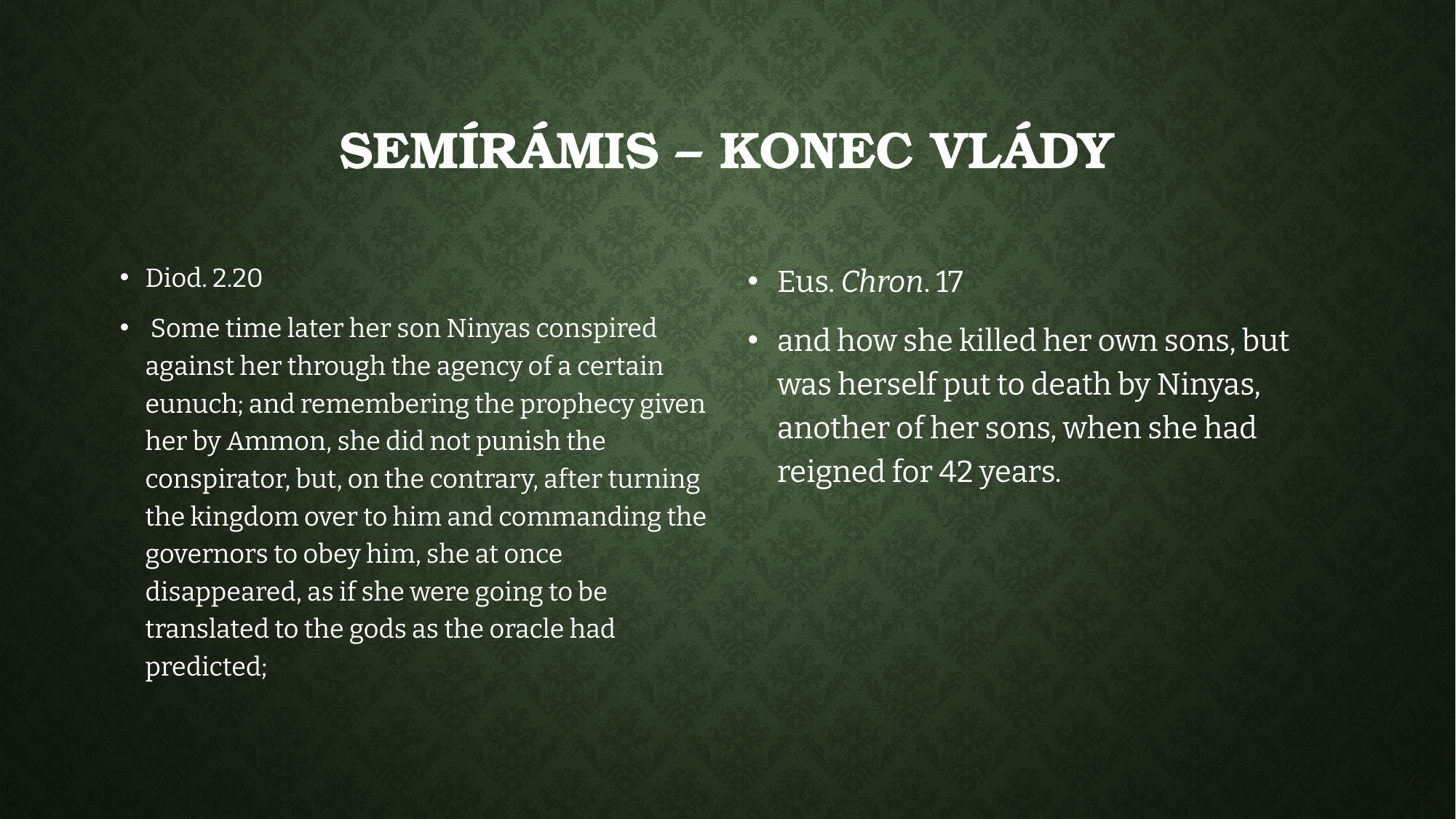

# Semírámis – konec vlády
Diod. 2.20
 Some time later her son Ninyas conspired against her through the agency of a certain eunuch; and remembering the prophecy given her by Ammon,​ she did not punish the conspirator, but, on the contrary, after turning the kingdom over to him and commanding the governors to obey him, she at once disappeared, as if she were going to be translated to the gods as the oracle had predicted;
Eus. Chron. 17
and how she killed her own sons, but was herself put to death by Ninyas, another of her sons, when she had reigned for 42 years.